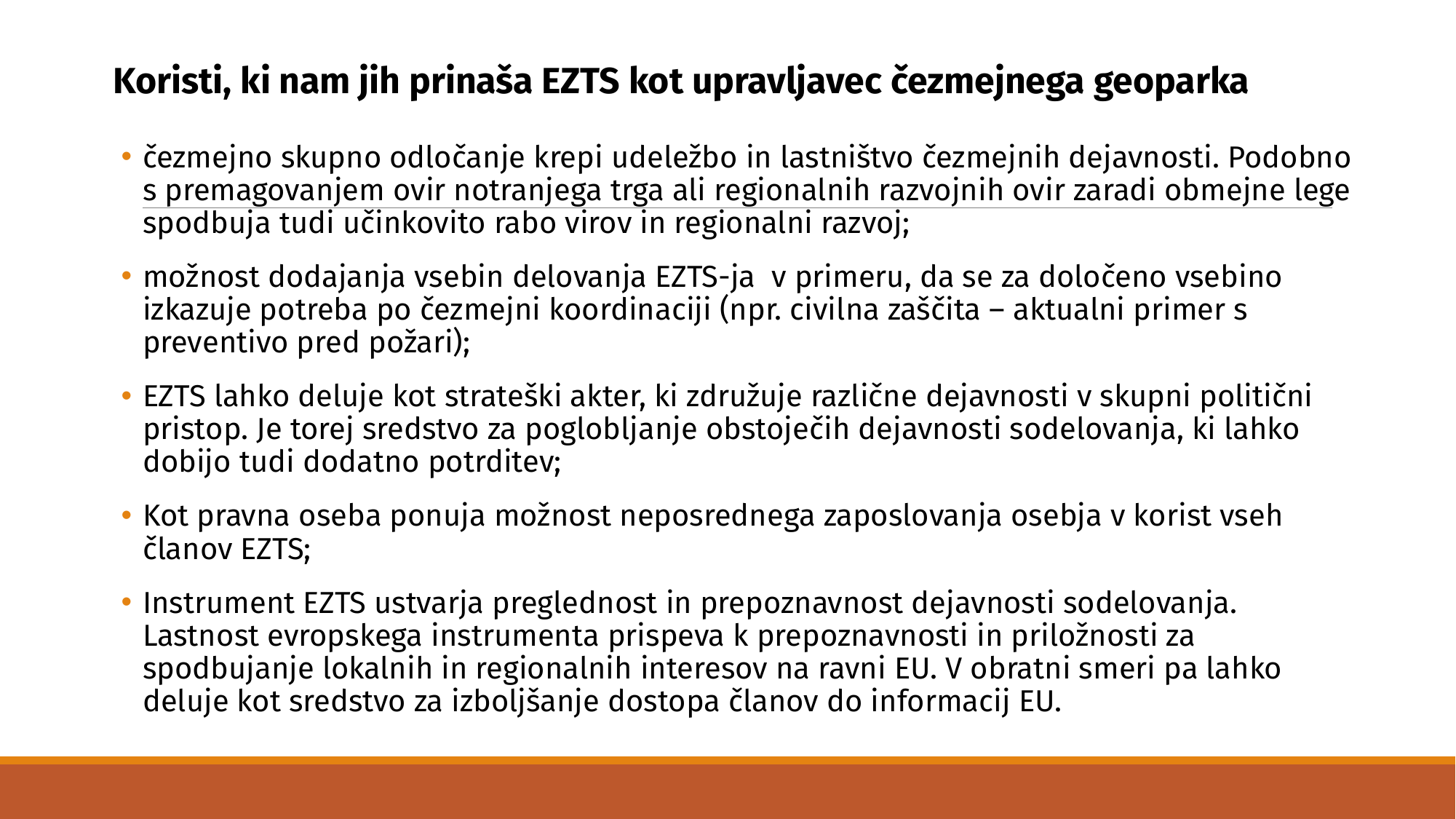

Koristi, ki nam jih prinaša EZTS kot upravljavec čezmejnega geoparka

čezmejno skupno odločanje krepi udeležbo in lastništvo čezmejnih dejavnosti. Podobno s premagovanjem ovir notranjega trga ali regionalnih razvojnih ovir zaradi obmejne lege spodbuja tudi učinkovito rabo virov in regionalni razvoj;
možnost dodajanja vsebin delovanja EZTS-ja  v primeru, da se za določeno vsebino izkazuje potreba po čezmejni koordinaciji (npr. civilna zaščita – aktualni primer s preventivo pred požari);
EZTS lahko deluje kot strateški akter, ki združuje različne dejavnosti v skupni politični pristop. Je torej sredstvo za poglobljanje obstoječih dejavnosti sodelovanja, ki lahko dobijo tudi dodatno potrditev;
Kot pravna oseba ponuja možnost neposrednega zaposlovanja osebja v korist vseh članov EZTS;
Instrument EZTS ustvarja preglednost in prepoznavnost dejavnosti sodelovanja. Lastnost evropskega instrumenta prispeva k prepoznavnosti in priložnosti za spodbujanje lokalnih in regionalnih interesov na ravni EU. V obratni smeri pa lahko deluje kot sredstvo za izboljšanje dostopa članov do informacij EU.